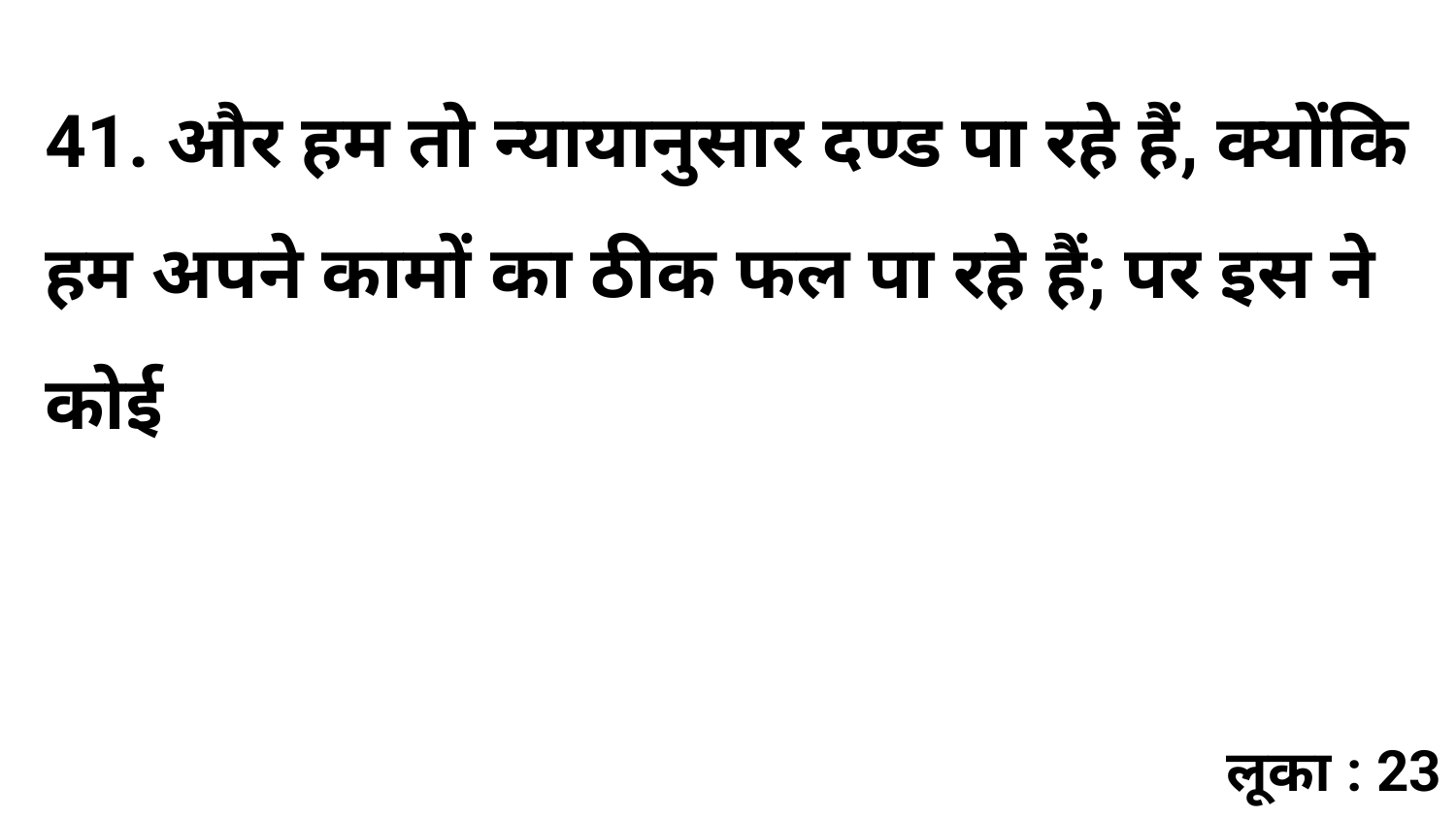

41. और हम तो न्यायानुसार दण्ड पा रहे हैं, क्योंकि हम अपने कामों का ठीक फल पा रहे हैं; पर इस ने कोई
लूका : 23